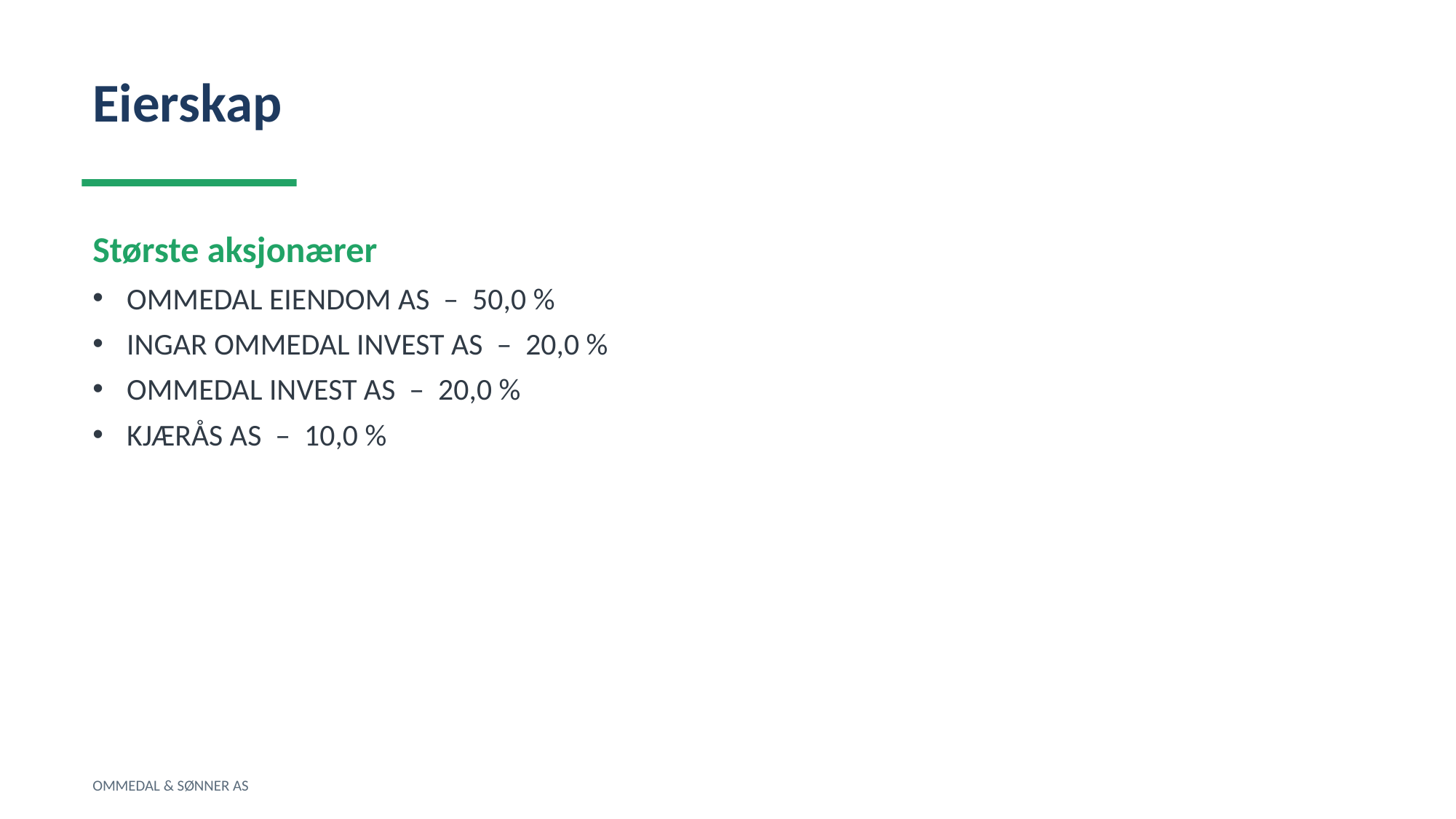

Eierskap

Største aksjonærer
OMMEDAL EIENDOM AS  –  50,0 %
INGAR OMMEDAL INVEST AS  –  20,0 %
OMMEDAL INVEST AS  –  20,0 %
KJÆRÅS AS  –  10,0 %
OMMEDAL & SØNNER AS